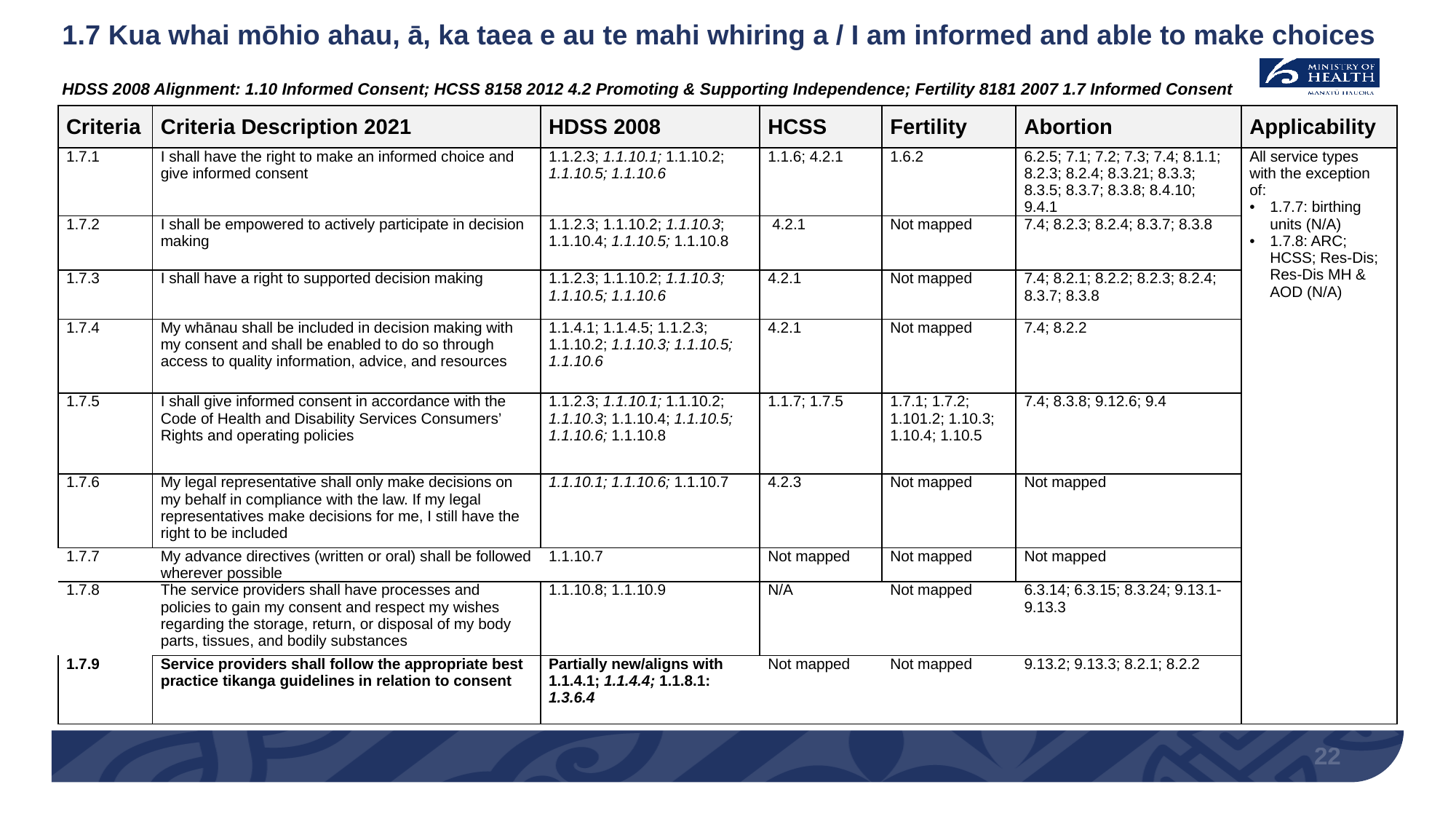

# 1.7 Kua whai mōhio ahau, ā, ka taea e au te mahi whiring a / I am informed and able to make choices HDSS 2008 Alignment: 1.10 Informed Consent; HCSS 8158 2012 4.2 Promoting & Supporting Independence; Fertility 8181 2007 1.7 Informed Consent
| Criteria | Criteria Description 2021 | HDSS 2008 | HCSS | Fertility | Abortion | Applicability |
| --- | --- | --- | --- | --- | --- | --- |
| 1.7.1 | I shall have the right to make an informed choice and give informed consent | 1.1.2.3; 1.1.10.1; 1.1.10.2; 1.1.10.5; 1.1.10.6 | 1.1.6; 4.2.1 | 1.6.2 | 6.2.5; 7.1; 7.2; 7.3; 7.4; 8.1.1; 8.2.3; 8.2.4; 8.3.21; 8.3.3; 8.3.5; 8.3.7; 8.3.8; 8.4.10; 9.4.1 | All service types with the exception of: 1.7.7: birthing units (N/A) 1.7.8: ARC; HCSS; Res-Dis; Res-Dis MH & AOD (N/A) |
| 1.7.2 | I shall be empowered to actively participate in decision making | 1.1.2.3; 1.1.10.2; 1.1.10.3; 1.1.10.4; 1.1.10.5; 1.1.10.8 | 4.2.1 | Not mapped | 7.4; 8.2.3; 8.2.4; 8.3.7; 8.3.8 |  |
| 1.7.3 | I shall have a right to supported decision making | 1.1.2.3; 1.1.10.2; 1.1.10.3; 1.1.10.5; 1.1.10.6 | 4.2.1 | Not mapped | 7.4; 8.2.1; 8.2.2; 8.2.3; 8.2.4; 8.3.7; 8.3.8 |  |
| 1.7.4 | My whānau shall be included in decision making with my consent and shall be enabled to do so through access to quality information, advice, and resources | 1.1.4.1; 1.1.4.5; 1.1.2.3; 1.1.10.2; 1.1.10.3; 1.1.10.5; 1.1.10.6 | 4.2.1 | Not mapped | 7.4; 8.2.2 |  |
| 1.7.5 | I shall give informed consent in accordance with the Code of Health and Disability Services Consumers’ Rights and operating policies | 1.1.2.3; 1.1.10.1; 1.1.10.2; 1.1.10.3; 1.1.10.4; 1.1.10.5; 1.1.10.6; 1.1.10.8 | 1.1.7; 1.7.5 | 1.7.1; 1.7.2; 1.101.2; 1.10.3; 1.10.4; 1.10.5 | 7.4; 8.3.8; 9.12.6; 9.4 |  |
| 1.7.6 | My legal representative shall only make decisions on my behalf in compliance with the law. If my legal representatives make decisions for me, I still have the right to be included | 1.1.10.1; 1.1.10.6; 1.1.10.7 | 4.2.3 | Not mapped | Not mapped |  |
| 1.7.7 | My advance directives (written or oral) shall be followed wherever possible | 1.1.10.7 | Not mapped | Not mapped | Not mapped |  |
| 1.7.8 | The service providers shall have processes and policies to gain my consent and respect my wishes regarding the storage, return, or disposal of my body parts, tissues, and bodily substances | 1.1.10.8; 1.1.10.9 | N/A | Not mapped | 6.3.14; 6.3.15; 8.3.24; 9.13.1- 9.13.3 |  |
| 1.7.9 | Service providers shall follow the appropriate best practice tikanga guidelines in relation to consent | Partially new/aligns with 1.1.4.1; 1.1.4.4; 1.1.8.1: 1.3.6.4 | Not mapped | Not mapped | 9.13.2; 9.13.3; 8.2.1; 8.2.2 |  |